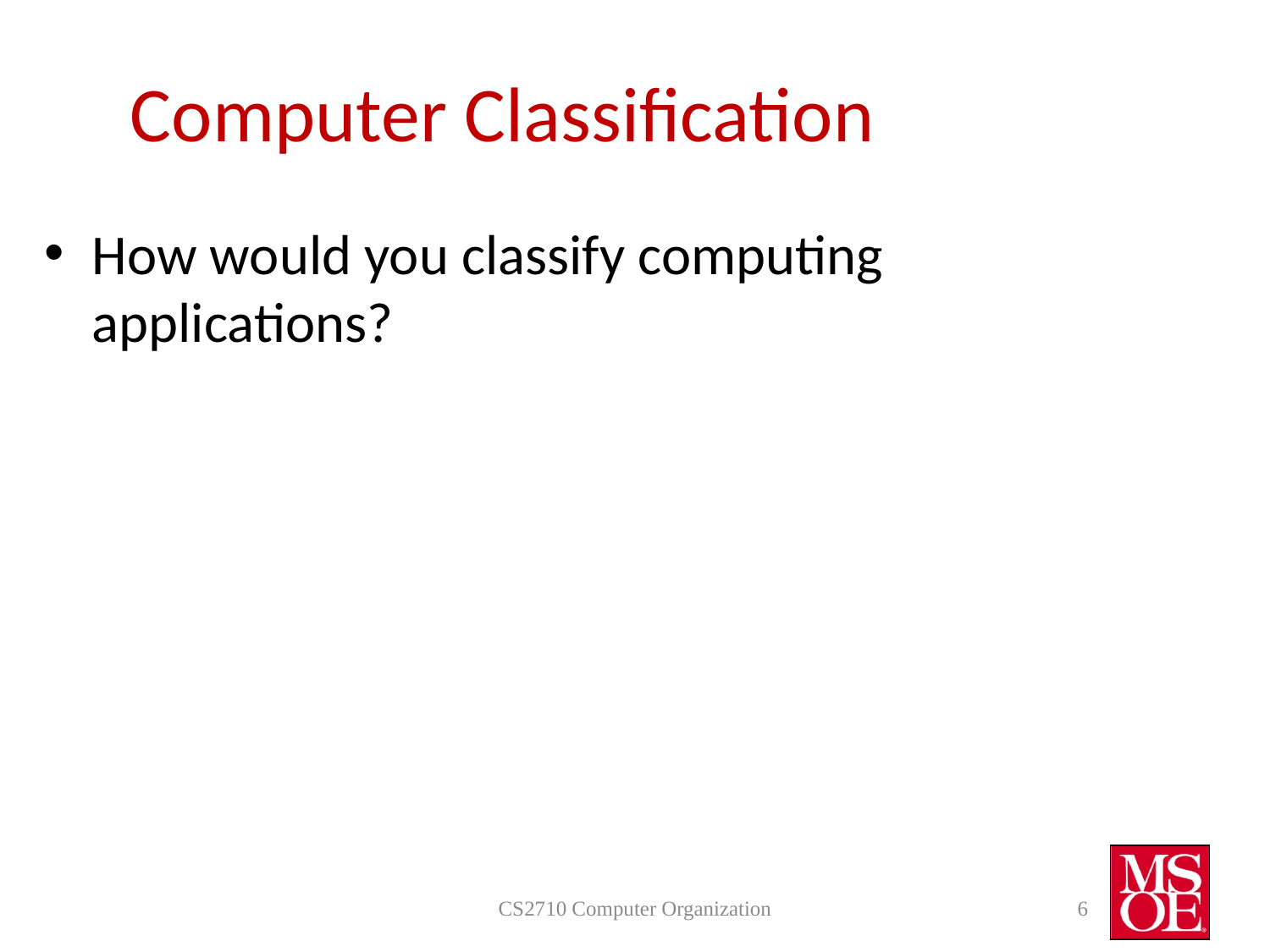

# Computer Classification
How would you classify computing applications?
CS2710 Computer Organization
6